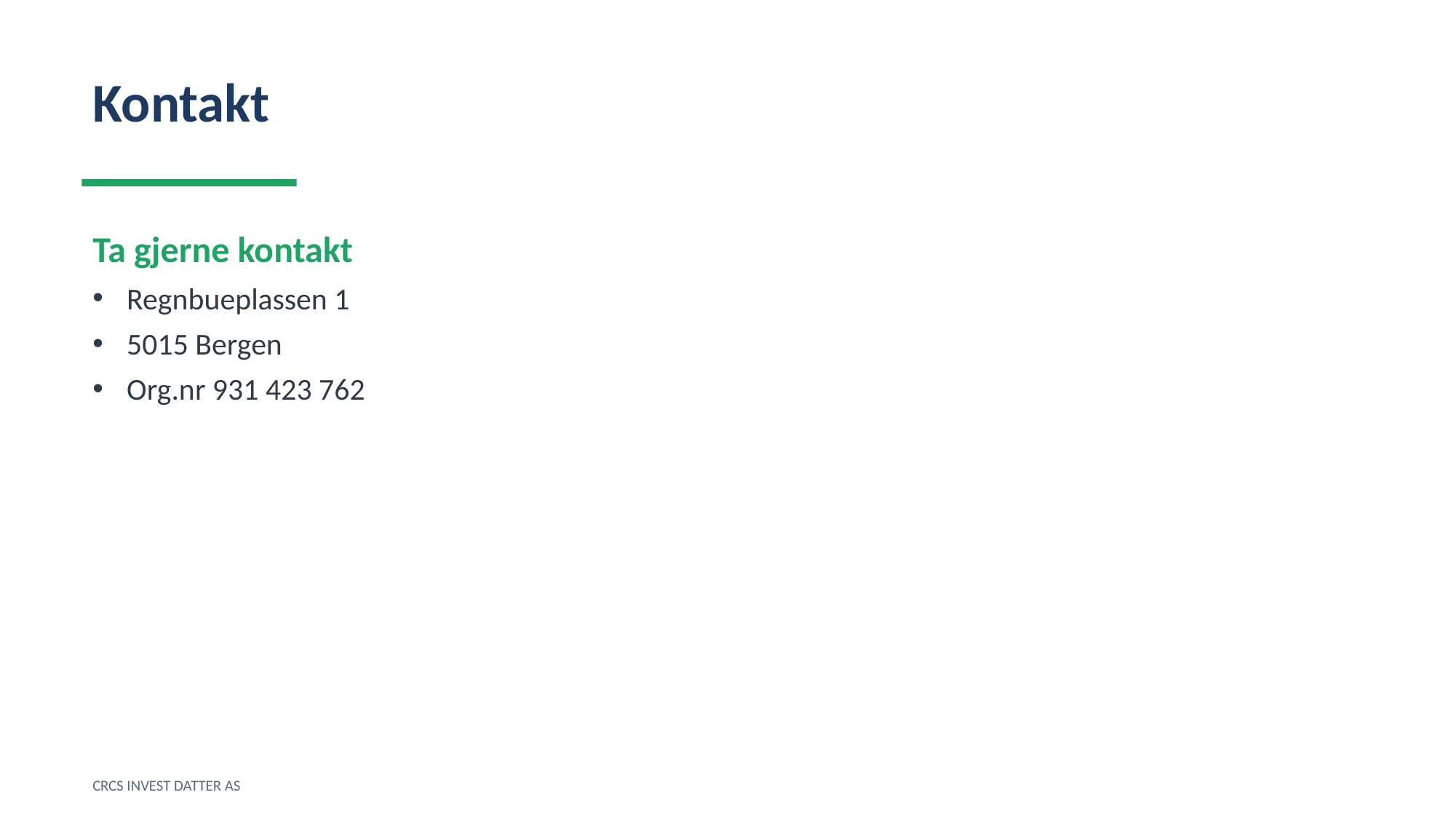

Kontakt

Ta gjerne kontakt
Regnbueplassen 1
5015 Bergen
Org.nr 931 423 762
CRCS INVEST DATTER AS